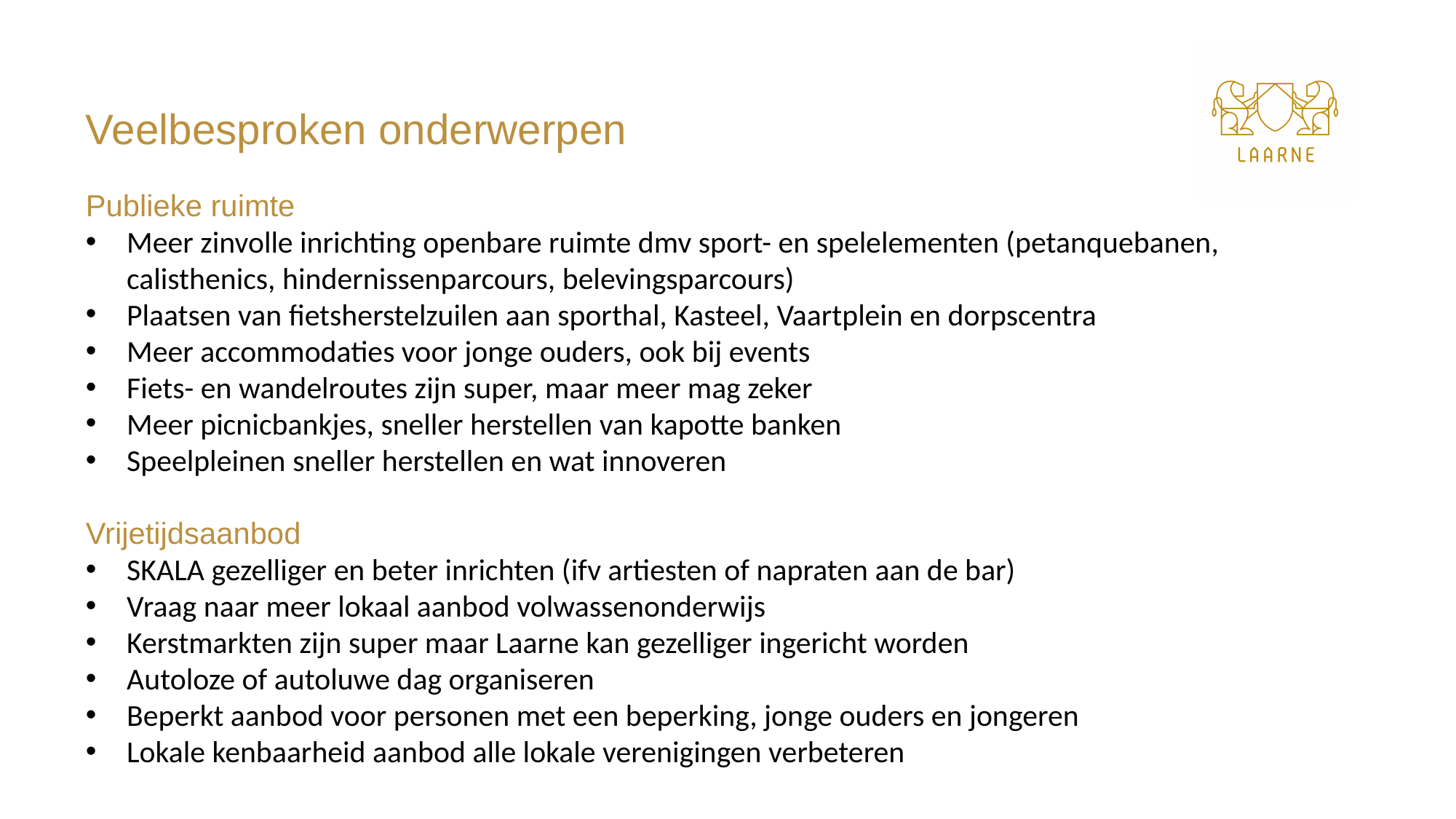

Veelbesproken onderwerpen

Publieke ruimte
Meer zinvolle inrichting openbare ruimte dmv sport- en spelelementen (petanquebanen, calisthenics, hindernissenparcours, belevingsparcours)
Plaatsen van fietsherstelzuilen aan sporthal, Kasteel, Vaartplein en dorpscentra
Meer accommodaties voor jonge ouders, ook bij events
Fiets- en wandelroutes zijn super, maar meer mag zeker
Meer picnicbankjes, sneller herstellen van kapotte banken
Speelpleinen sneller herstellen en wat innoveren

Vrijetijdsaanbod
SKALA gezelliger en beter inrichten (ifv artiesten of napraten aan de bar)
Vraag naar meer lokaal aanbod volwassenonderwijs
Kerstmarkten zijn super maar Laarne kan gezelliger ingericht worden
Autoloze of autoluwe dag organiseren
Beperkt aanbod voor personen met een beperking, jonge ouders en jongeren
Lokale kenbaarheid aanbod alle lokale verenigingen verbeteren